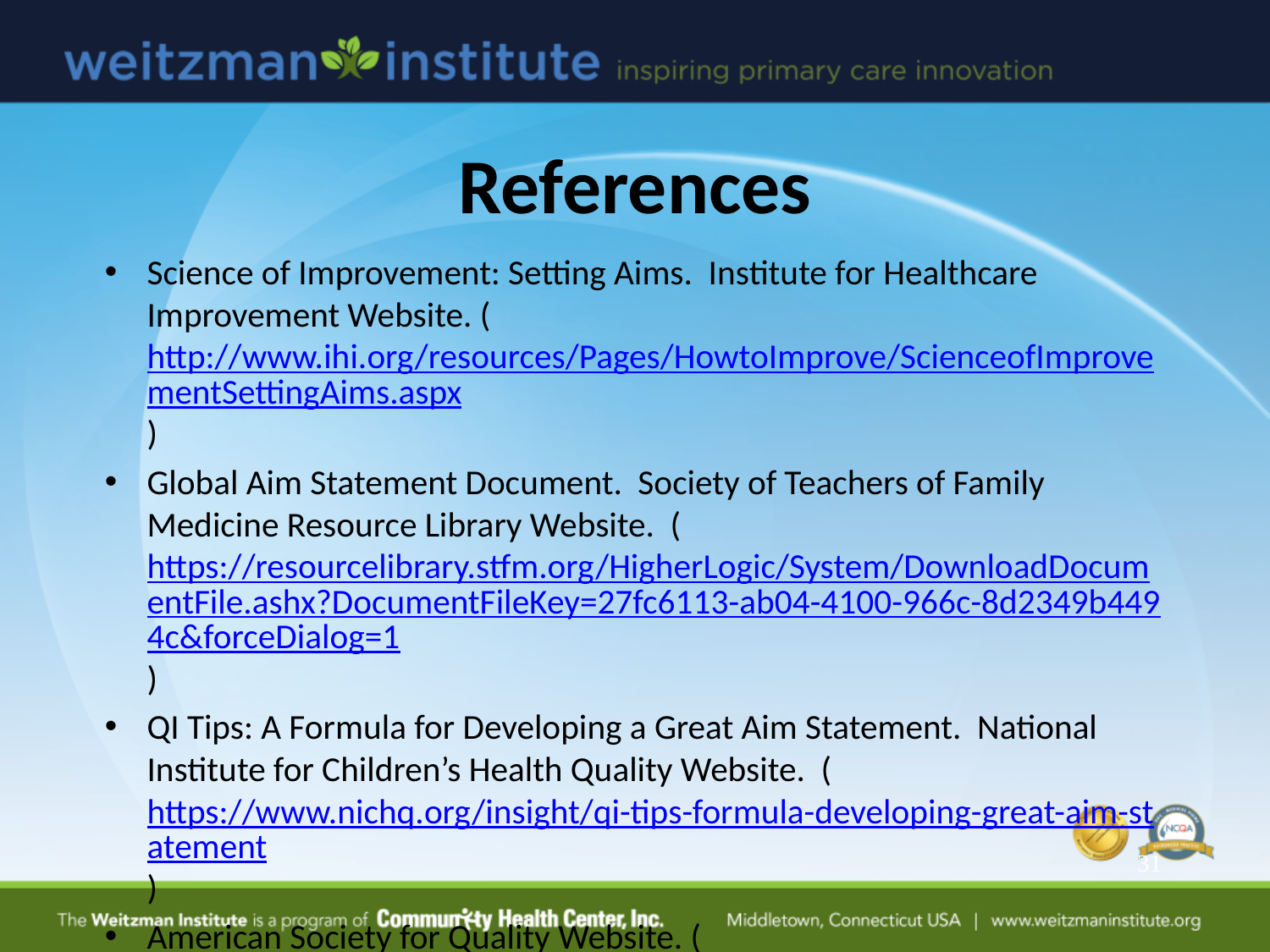

# References
Science of Improvement: Setting Aims.  Institute for Healthcare Improvement Website. (http://www.ihi.org/resources/Pages/HowtoImprove/ScienceofImprovementSettingAims.aspx)
Global Aim Statement Document.  Society of Teachers of Family Medicine Resource Library Website.  (https://resourcelibrary.stfm.org/HigherLogic/System/DownloadDocumentFile.ashx?DocumentFileKey=27fc6113-ab04-4100-966c-8d2349b4494c&forceDialog=1)
QI Tips: A Formula for Developing a Great Aim Statement.  National Institute for Children’s Health Quality Website.  (https://www.nichq.org/insight/qi-tips-formula-developing-great-aim-statement)
American Society for Quality Website. (https://asq.org/quality-resources/fishbone)
31